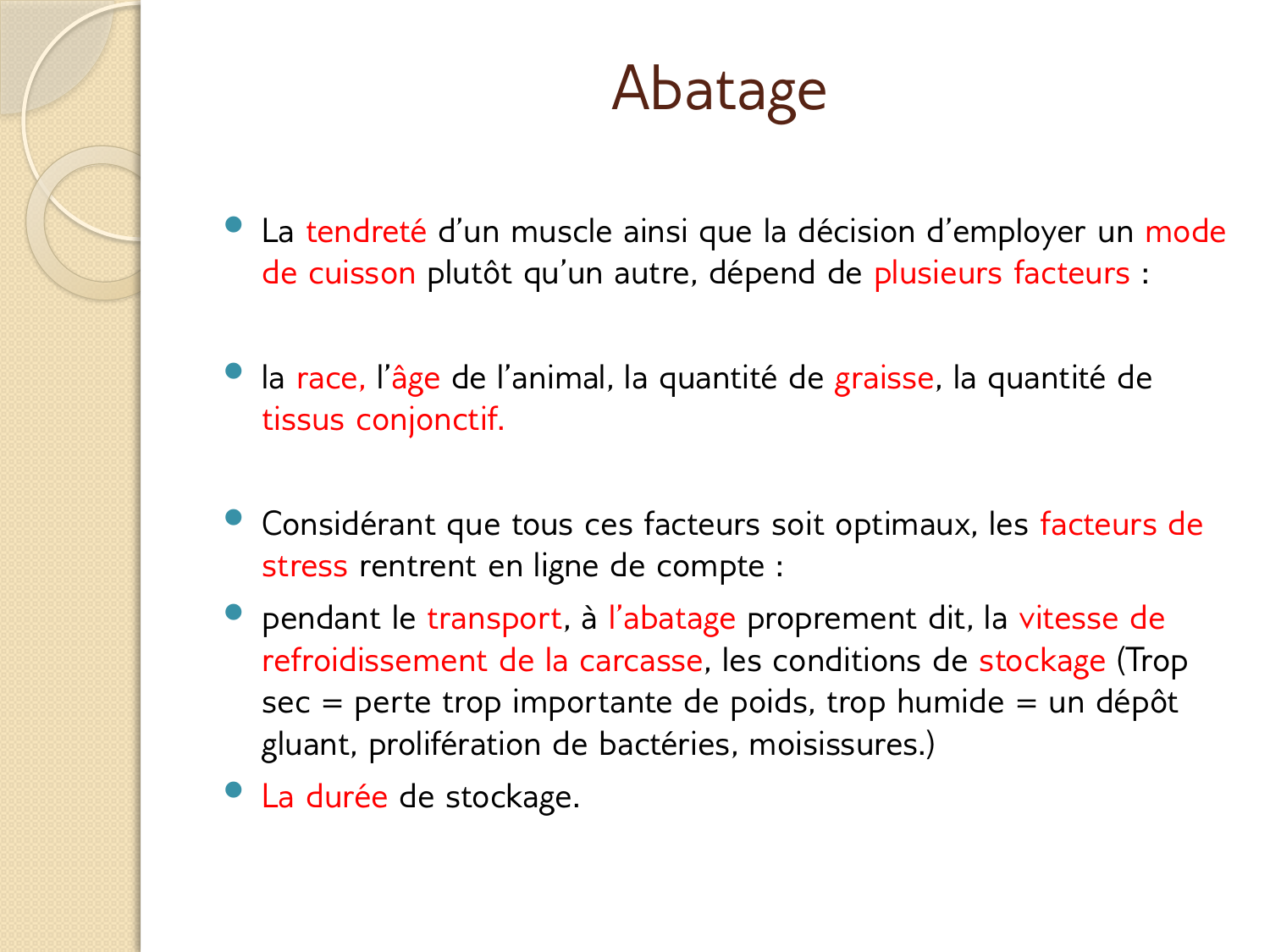

# Abatage
La tendreté d’un muscle ainsi que la décision d’employer un mode de cuisson plutôt qu’un autre, dépend de plusieurs facteurs :

la race, l’âge de l’animal, la quantité de graisse, la quantité de tissus conjonctif.

Considérant que tous ces facteurs soit optimaux, les facteurs de stress rentrent en ligne de compte :
pendant le transport, à l’abatage proprement dit, la vitesse de refroidissement de la carcasse, les conditions de stockage (Trop sec = perte trop importante de poids, trop humide = un dépôt gluant, prolifération de bactéries, moisissures.)
La durée de stockage.